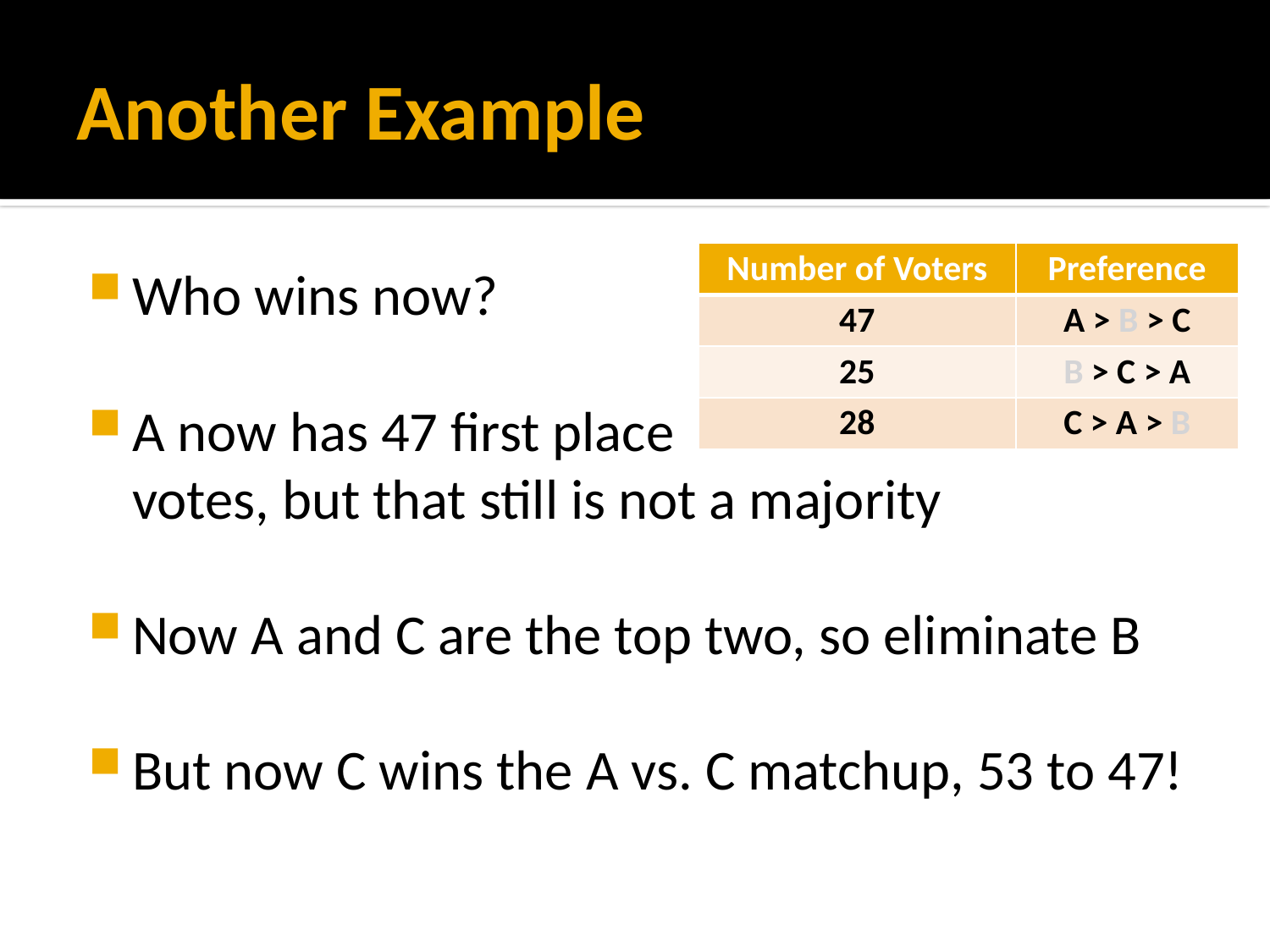

# Another Example
| Number of Voters | Preference |
| --- | --- |
| 47 | A > B > C |
| 25 | B > C > A |
| 28 | C > A > B |
Who wins now?

A now has 47 first place
votes, but that still is not a majority

Now A and C are the top two, so eliminate B

But now C wins the A vs. C matchup, 53 to 47!